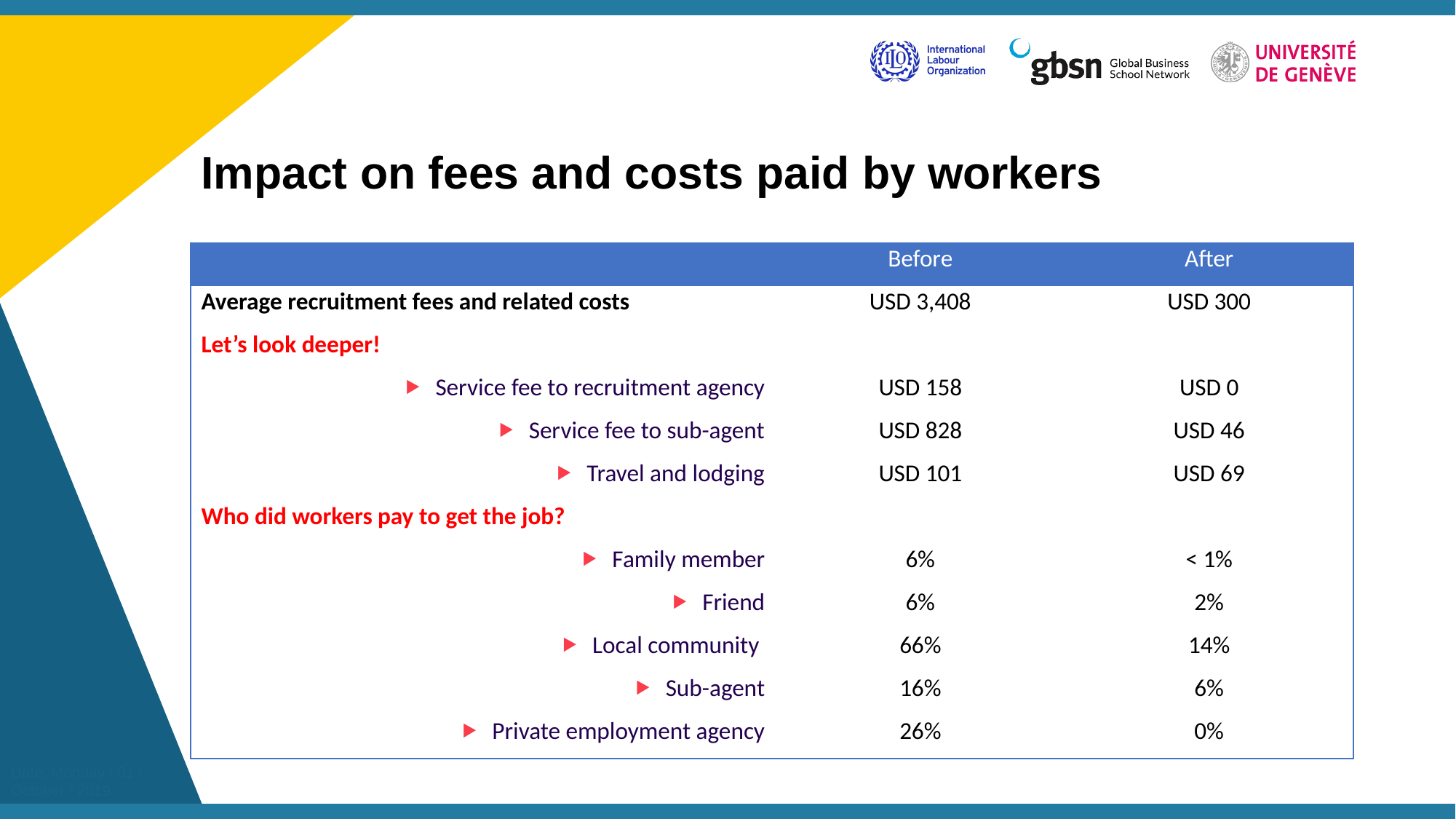

# Impact on fees and costs paid by workers
|  | Before | After |
| --- | --- | --- |
| Average recruitment fees and related costs | USD 3,408 | USD 300 |
| Let’s look deeper! |  |  |
| Service fee to recruitment agency | USD 158 | USD 0 |
| Service fee to sub-agent | USD 828 | USD 46 |
| Travel and lodging | USD 101 | USD 69 |
| Who did workers pay to get the job? |  |  |
| Family member | 6% | < 1% |
| Friend | 6% | 2% |
| Local community | 66% | 14% |
| Sub-agent | 16% | 6% |
| Private employment agency | 26% | 0% |
Date: Monday / 01 / October / 2019